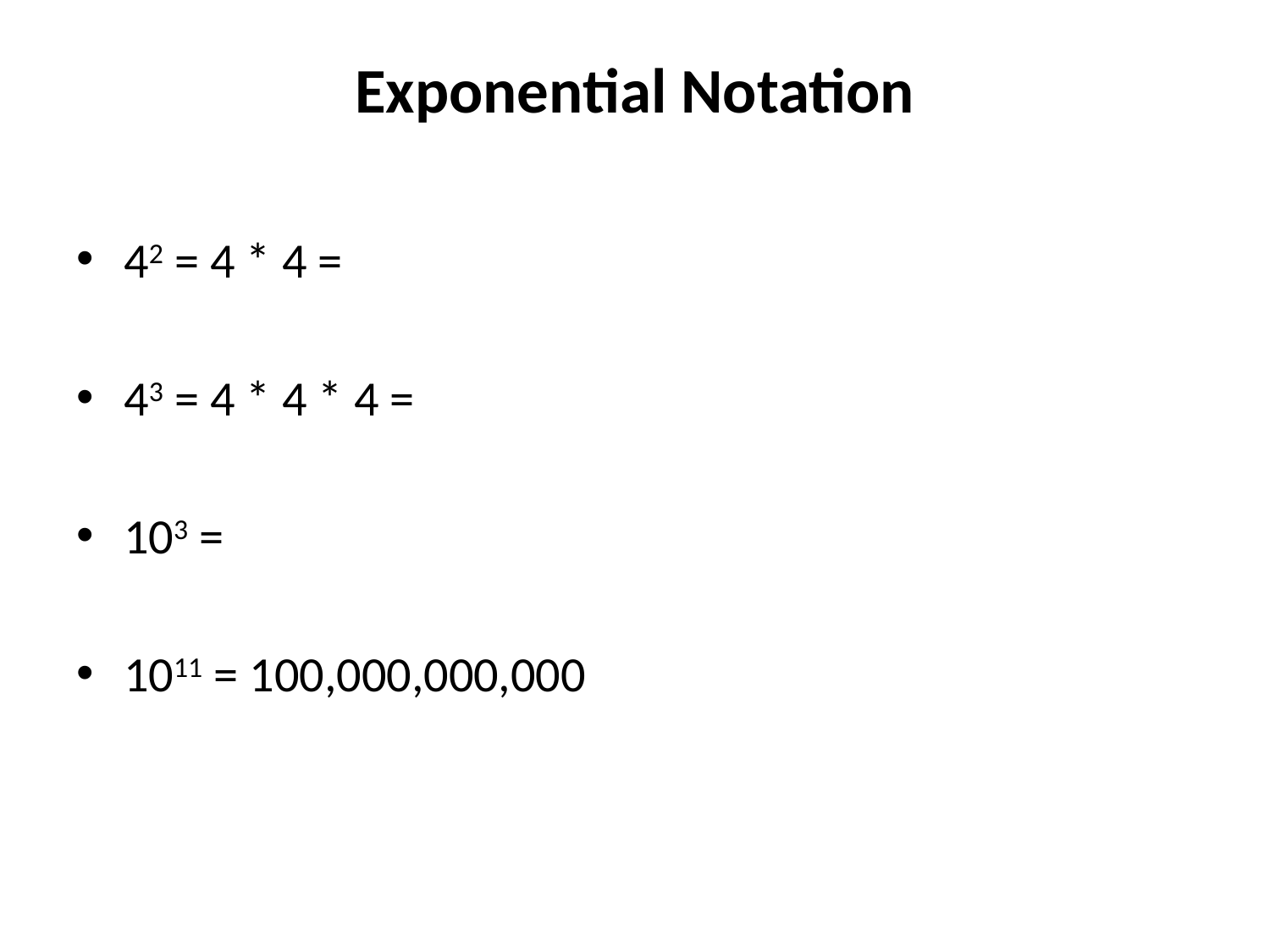

# Exponential Notation
42 = 4 * 4 =

43 = 4 * 4 * 4 =

103 =

1011 = 100,000,000,000